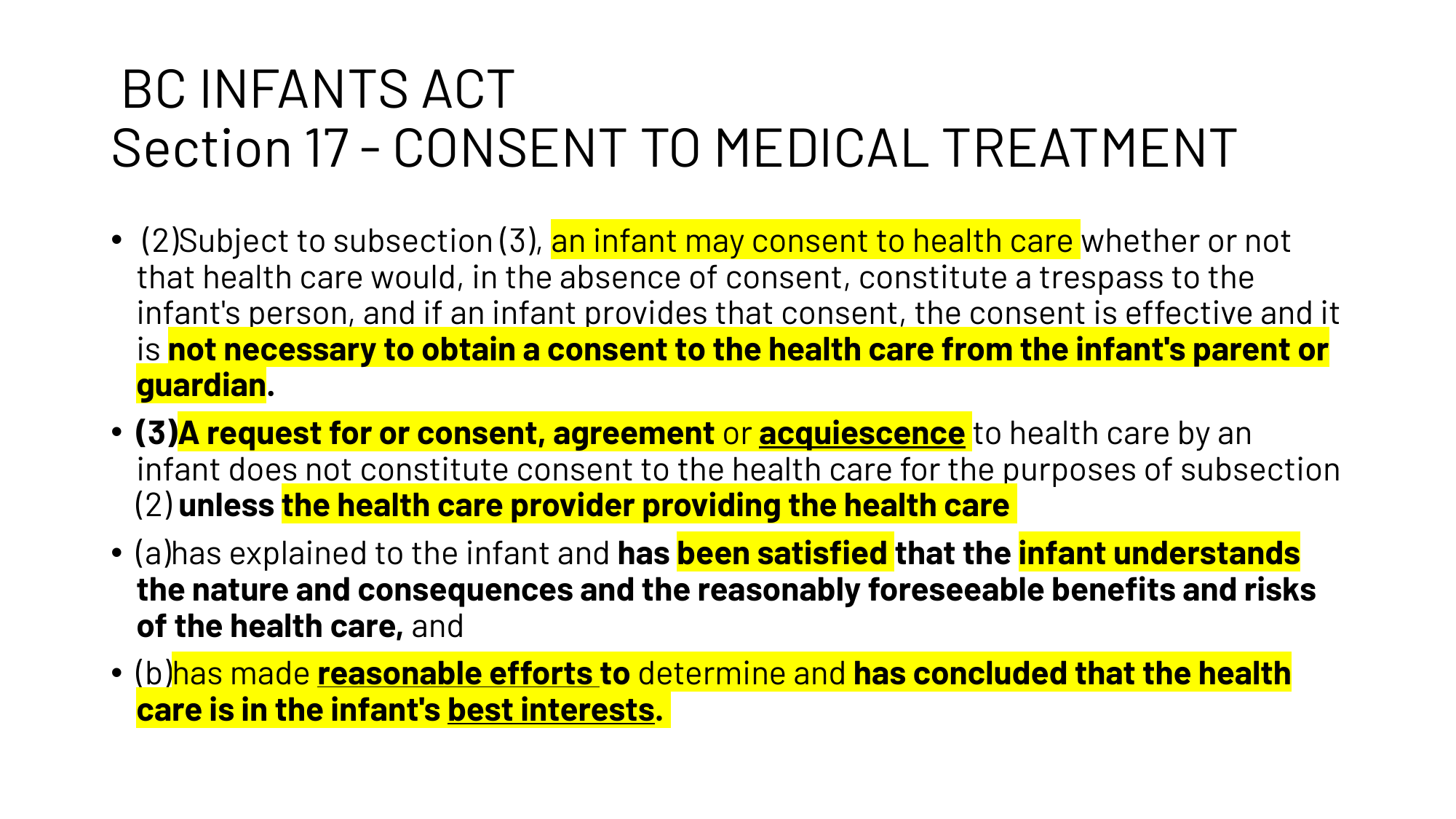

# BC INFANTS ACT Section 17 - CONSENT TO MEDICAL TREATMENT
 (2)Subject to subsection (3), an infant may consent to health care whether or not that health care would, in the absence of consent, constitute a trespass to the infant's person, and if an infant provides that consent, the consent is effective and it is not necessary to obtain a consent to the health care from the infant's parent or guardian.
(3)A request for or consent, agreement or acquiescence to health care by an infant does not constitute consent to the health care for the purposes of subsection (2) unless the health care provider providing the health care
(a)has explained to the infant and has been satisfied that the infant understands the nature and consequences and the reasonably foreseeable benefits and risks of the health care, and
(b)has made reasonable efforts to determine and has concluded that the health care is in the infant's best interests.